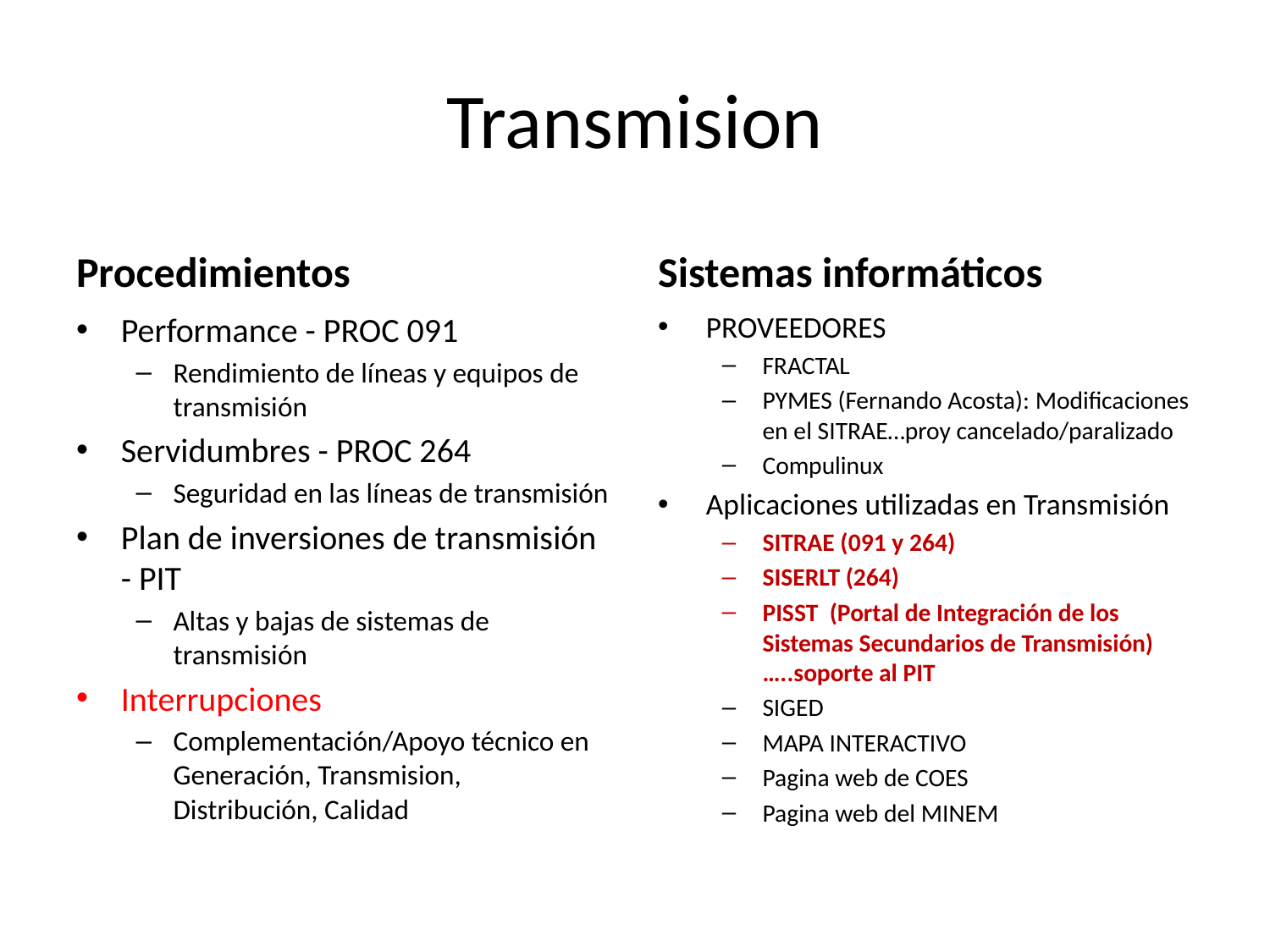

# Transmision
Procedimientos
Sistemas informáticos
Performance - PROC 091
Rendimiento de líneas y equipos de transmisión
Servidumbres - PROC 264
Seguridad en las líneas de transmisión
Plan de inversiones de transmisión - PIT
Altas y bajas de sistemas de transmisión
Interrupciones
Complementación/Apoyo técnico en Generación, Transmision, Distribución, Calidad

PROVEEDORES
FRACTAL
PYMES (Fernando Acosta): Modificaciones en el SITRAE…proy cancelado/paralizado
Compulinux
Aplicaciones utilizadas en Transmisión
SITRAE (091 y 264)
SISERLT (264)
PISST  (Portal de Integración de los Sistemas Secundarios de Transmisión)…..soporte al PIT
SIGED
MAPA INTERACTIVO
Pagina web de COES
Pagina web del MINEM